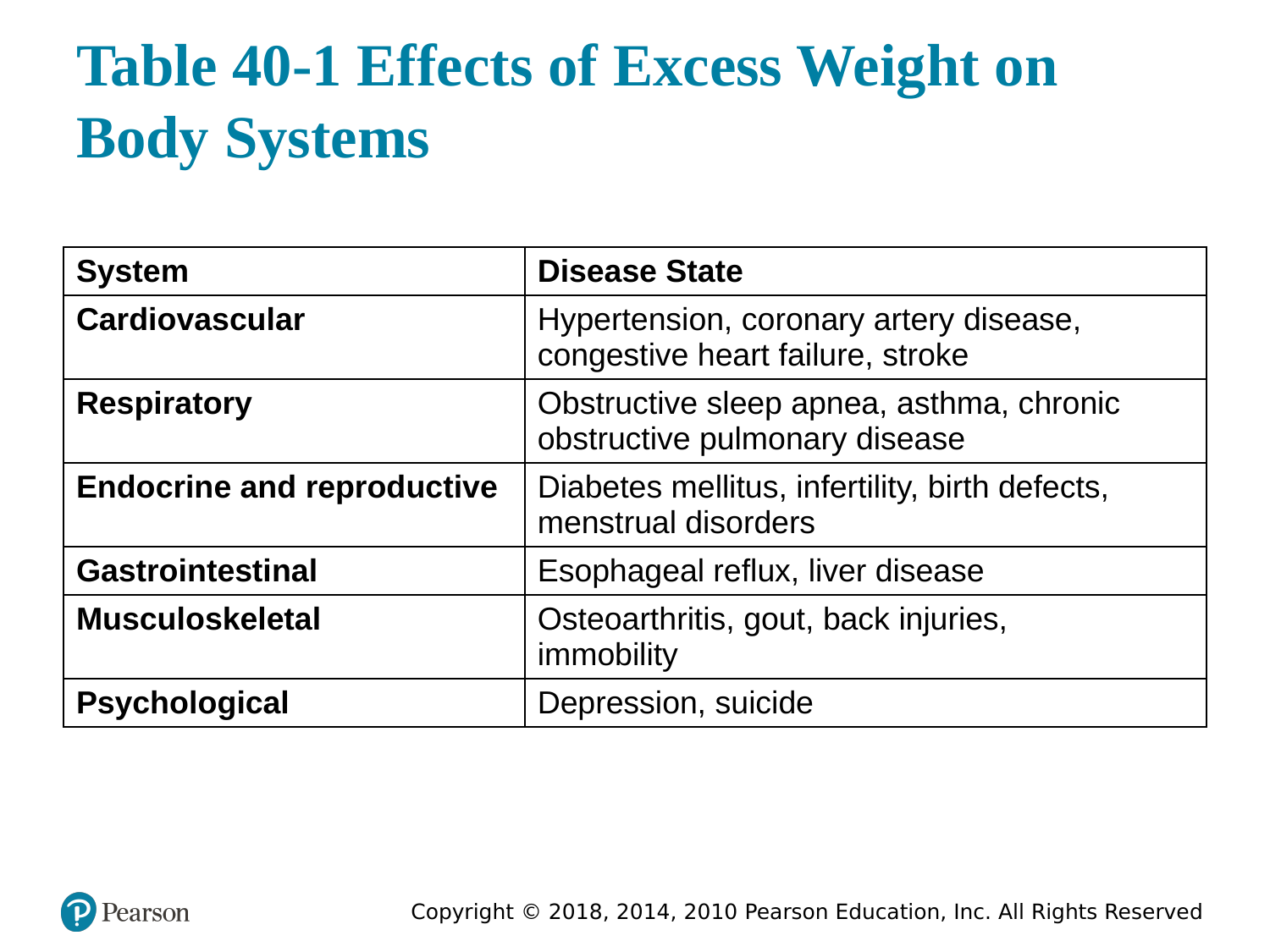

# Table 40-1 Effects of Excess Weight on Body Systems
| System | Disease State |
| --- | --- |
| Cardiovascular | Hypertension, coronary artery disease, congestive heart failure, stroke |
| Respiratory | Obstructive sleep apnea, asthma, chronic obstructive pulmonary disease |
| Endocrine and reproductive | Diabetes mellitus, infertility, birth defects, menstrual disorders |
| Gastrointestinal | Esophageal reflux, liver disease |
| Musculoskeletal | Osteoarthritis, gout, back injuries, immobility |
| Psychological | Depression, suicide |